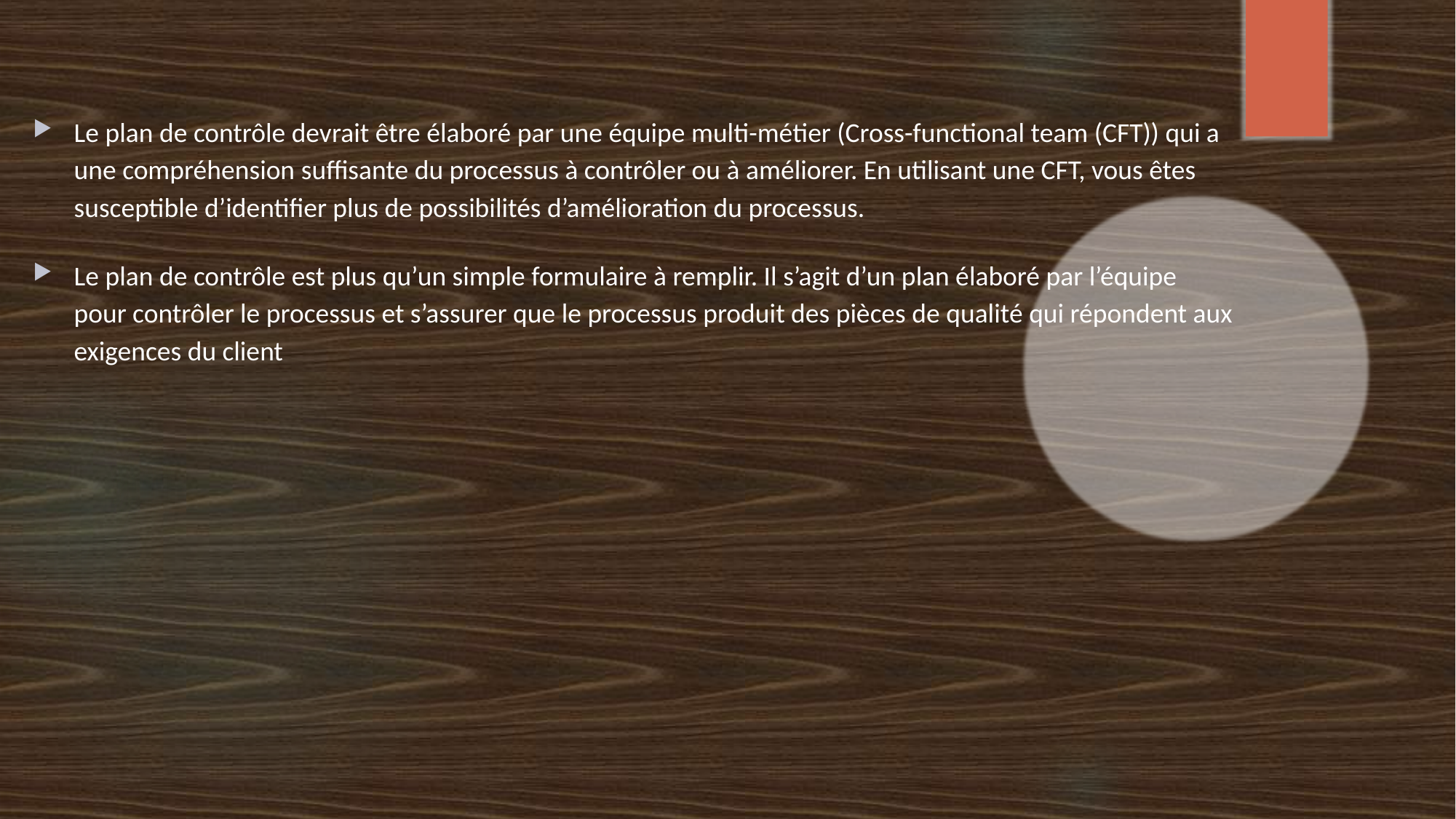

Le plan de contrôle devrait être élaboré par une équipe multi-métier (Cross-functional team (CFT)) qui a une compréhension suffisante du processus à contrôler ou à améliorer. En utilisant une CFT, vous êtes susceptible d’identifier plus de possibilités d’amélioration du processus.
Le plan de contrôle est plus qu’un simple formulaire à remplir. Il s’agit d’un plan élaboré par l’équipe pour contrôler le processus et s’assurer que le processus produit des pièces de qualité qui répondent aux exigences du client